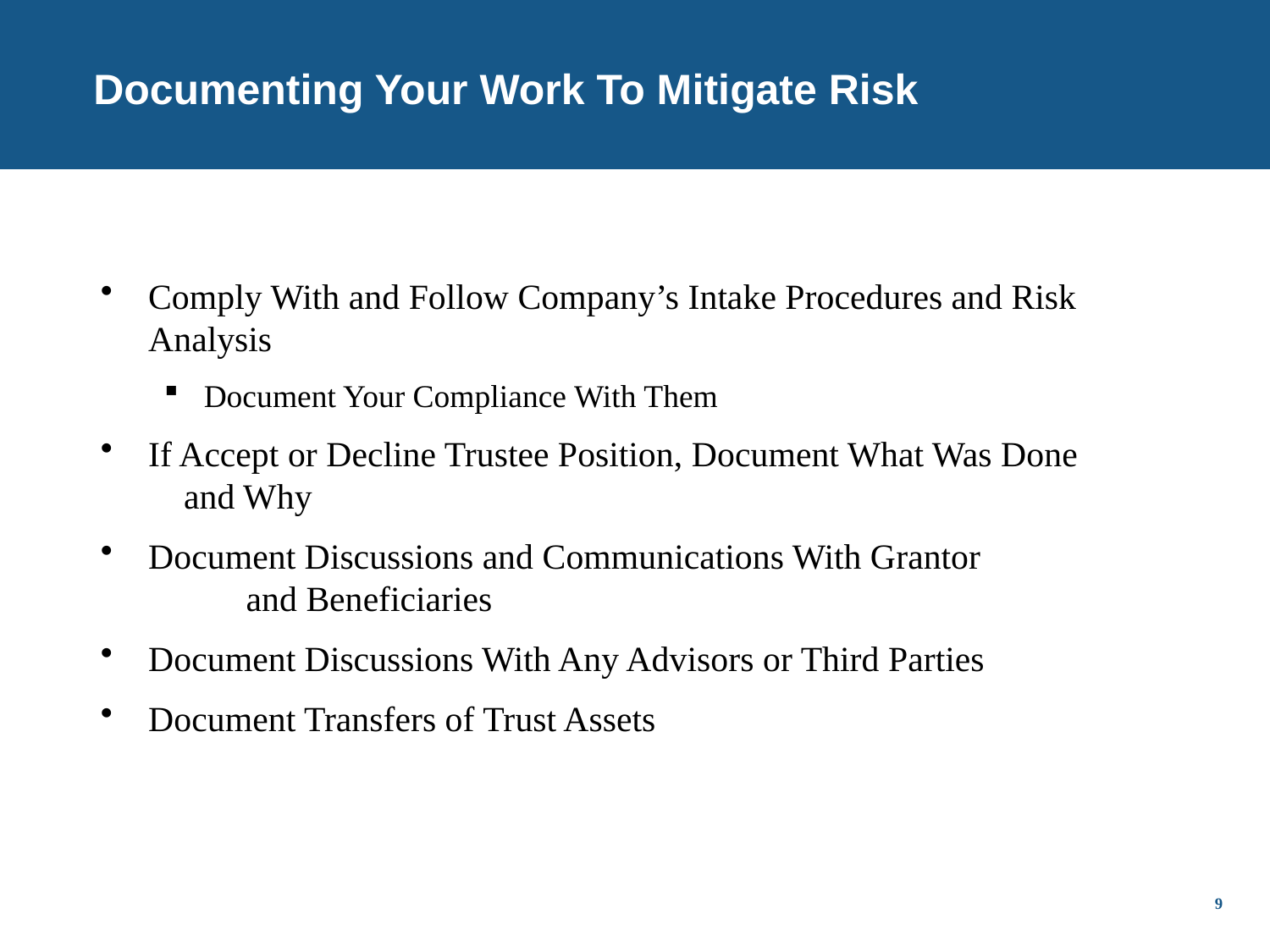

# Documenting Your Work To Mitigate Risk
Comply With and Follow Company’s Intake Procedures and Risk Analysis
Document Your Compliance With Them
If Accept or Decline Trustee Position, Document What Was Done                and Why
Document Discussions and Communications With Grantor                                  and Beneficiaries
Document Discussions With Any Advisors or Third Parties
Document Transfers of Trust Assets